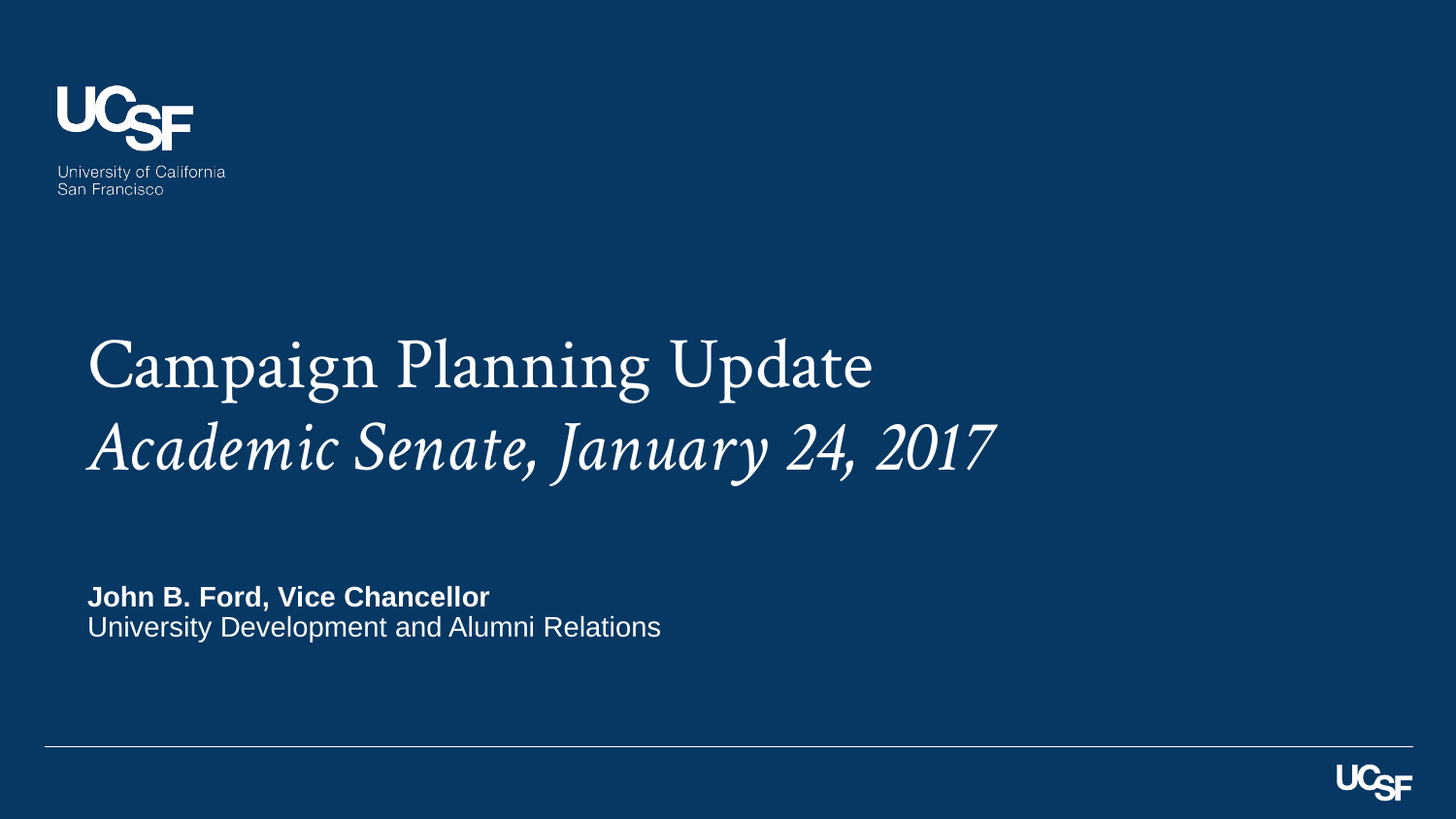

# Campaign Planning Update Academic Senate, January 24, 2017

John B. Ford, Vice Chancellor
University Development and Alumni Relations